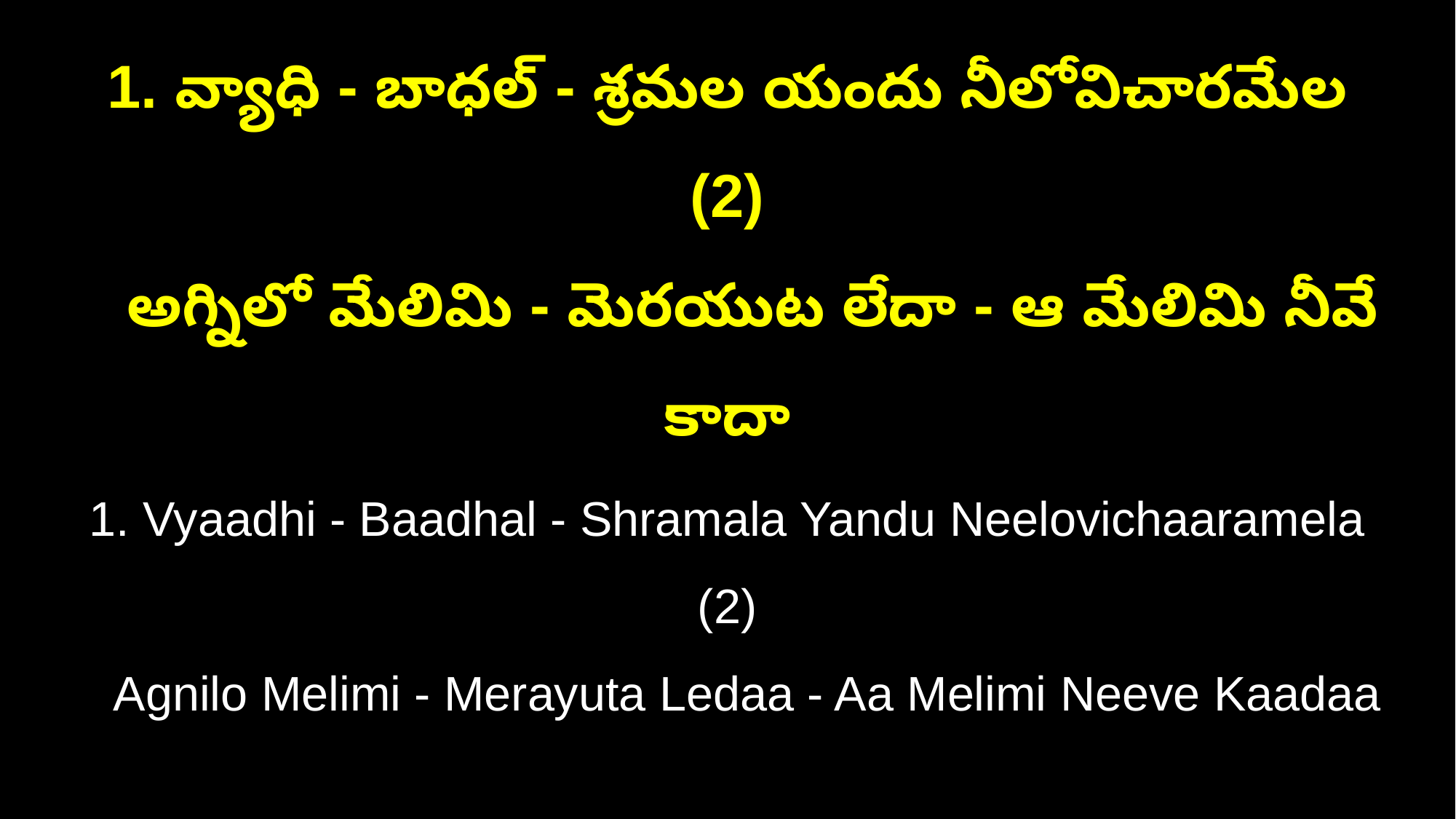

1. వ్యాధి - బాధల్ - శ్రమల యందు నీలోవిచారమేల (2)
   అగ్నిలో మేలిమి - మెరయుట లేదా - ఆ మేలిమి నీవే కాదా
1. Vyaadhi - Baadhal - Shramala Yandu Neelovichaaramela (2)
   Agnilo Melimi - Merayuta Ledaa - Aa Melimi Neeve Kaadaa